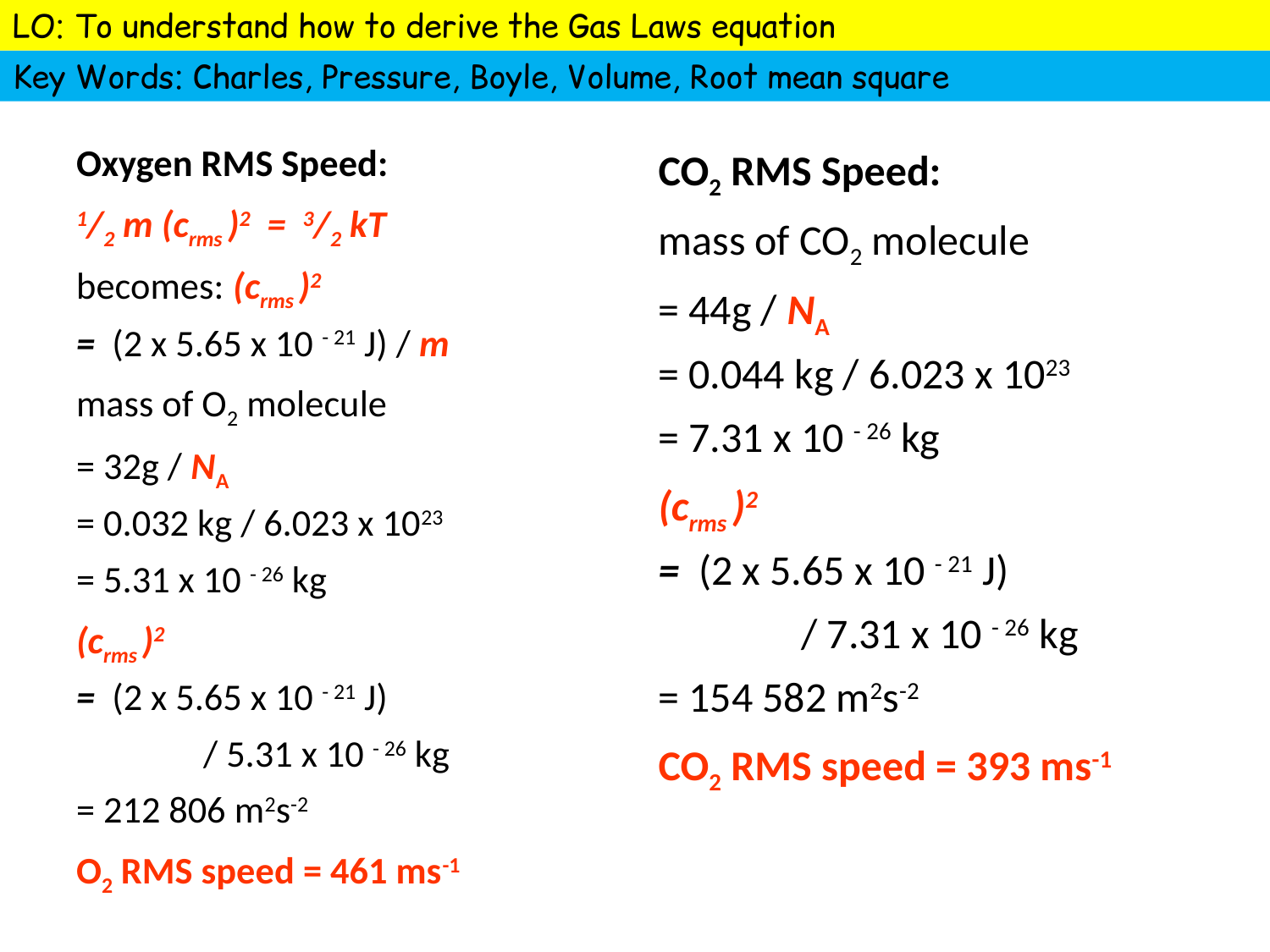

Oxygen RMS Speed:
1/2 m (crms )2  =  3/2 kT
becomes: (crms )2
=  (2 x 5.65 x 10 - 21 J) / m
mass of O2 molecule
= 32g / NA
= 0.032 kg / 6.023 x 1023
= 5.31 x 10 - 26 kg
(crms )2
=  (2 x 5.65 x 10 - 21 J)
               / 5.31 x 10 - 26 kg
= 212 806 m2s-2
O2 RMS speed = 461 ms-1
CO2 RMS Speed:
mass of CO2 molecule
= 44g / NA
= 0.044 kg / 6.023 x 1023
= 7.31 x 10 - 26 kg
(crms )2
=  (2 x 5.65 x 10 - 21 J)
               / 7.31 x 10 - 26 kg
= 154 582 m2s-2
CO2 RMS speed = 393 ms-1